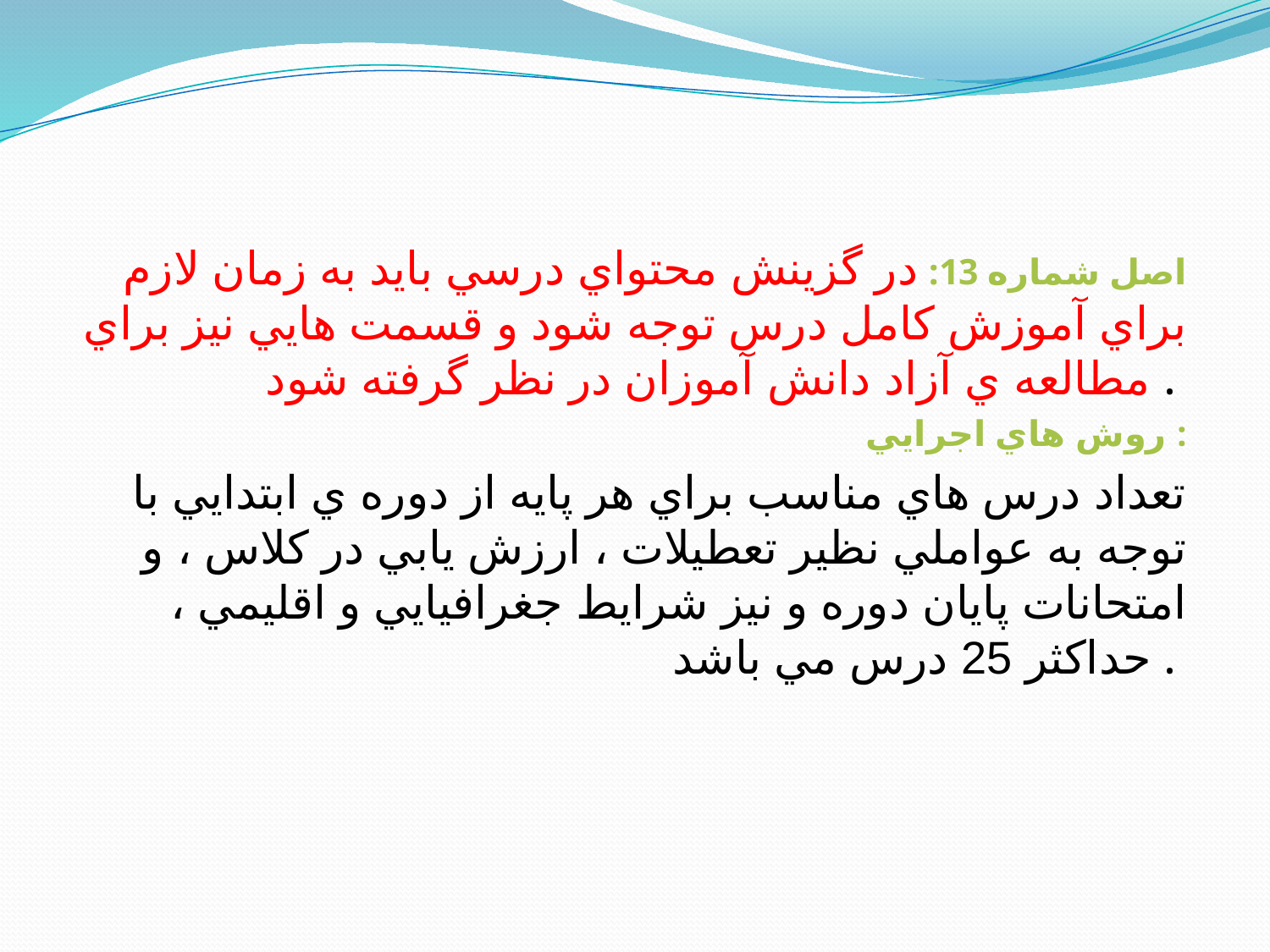

اصل شماره 13: در گزينش محتواي درسي بايد به زمان لازم براي آموزش كامل درس توجه شود و قسمت هايي نيز براي مطالعه ي آزاد دانش آموزان در نظر گرفته شود .
روش هاي اجرايي :
تعداد درس هاي مناسب براي هر پايه از دوره ي ابتدايي با توجه به عواملي نظير تعطيلات ، ارزش يابي در كلاس ، و امتحانات پايان دوره و نيز شرايط جغرافيايي و اقليمي ، حداكثر 25 درس مي باشد .